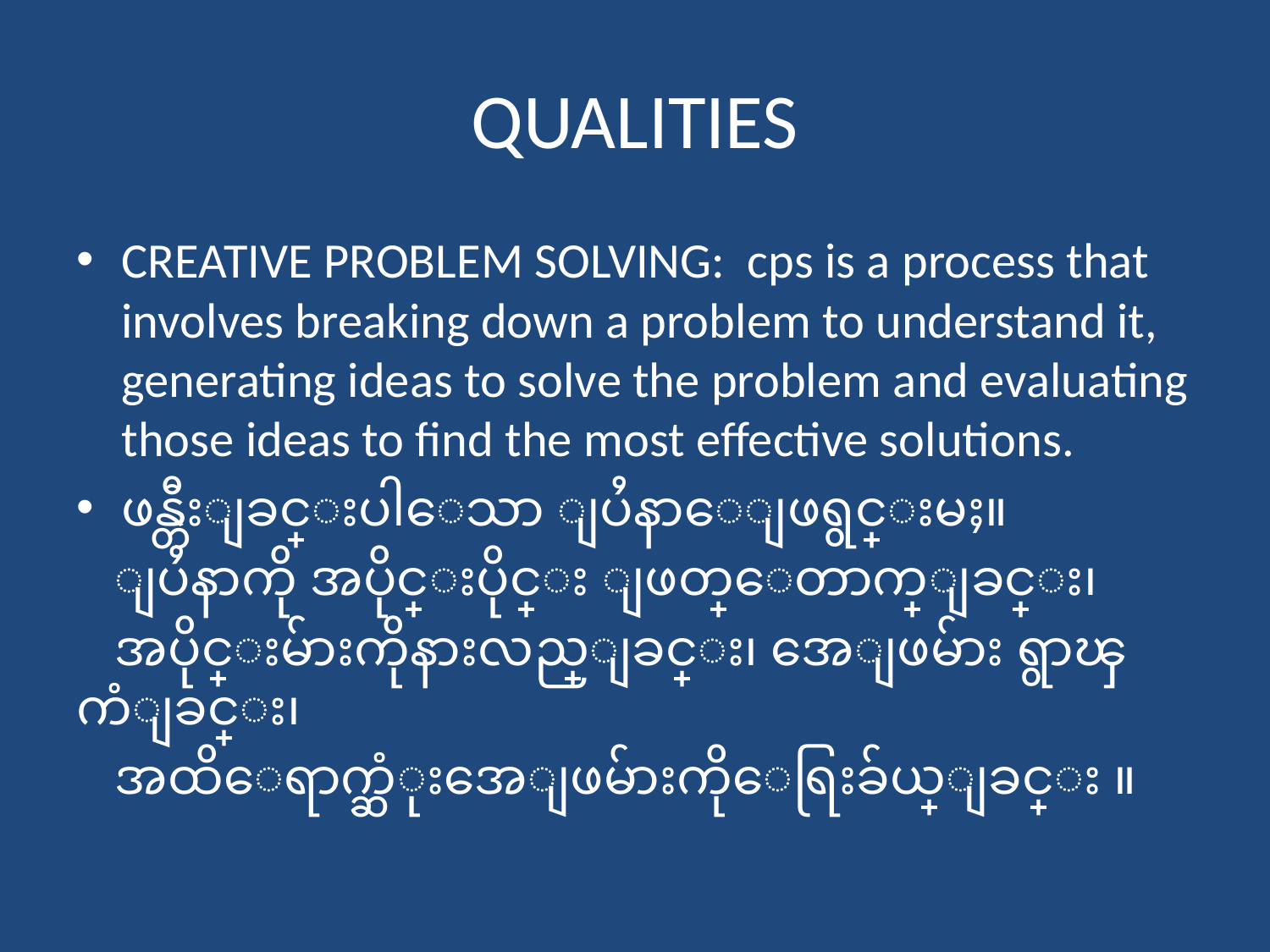

# QUALITIES
CREATIVE PROBLEM SOLVING:  cps is a process that involves breaking down a problem to understand it, generating ideas to solve the problem and evaluating those ideas to find the most effective solutions.
ဖန္တီးျခင္းပါေသာ ျပႆနာေျဖရွင္းမႈ။
   ျပႆနာကို အပိုင္းပိုင္း ျဖတ္ေတာက္ျခင္း၊
   အပိုင္းမ်ားကိုနားလည္ျခင္း၊ အေျဖမ်ား ရွာၾကံျခင္း၊
   အထိေရာက္ဆံုးအေျဖမ်ားကိုေရြးခ်ယ္ျခင္း ။